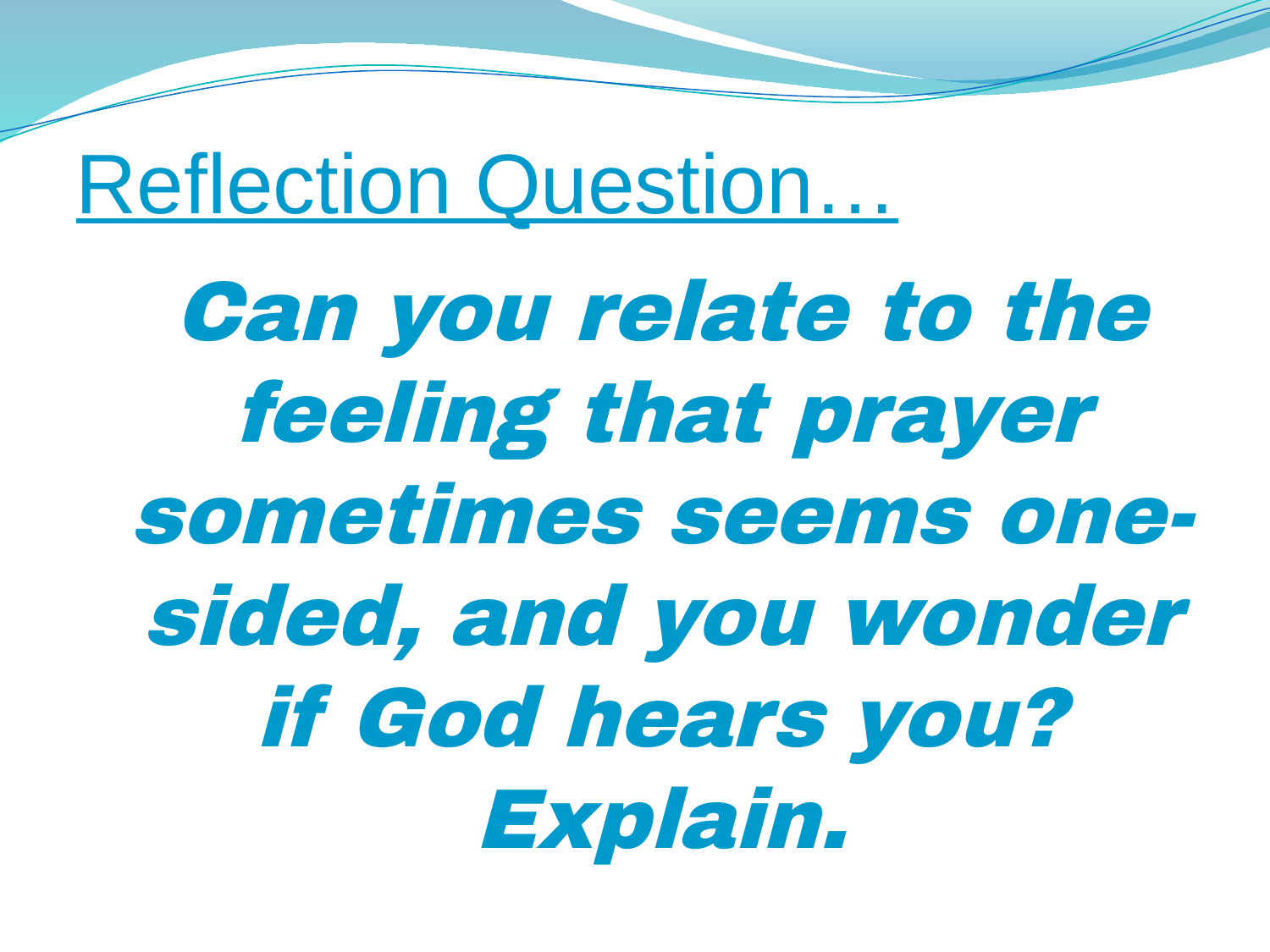

Reflection Question…
Can you relate to the feeling that prayer sometimes seems one-sided, and you wonder if God hears you? Explain.